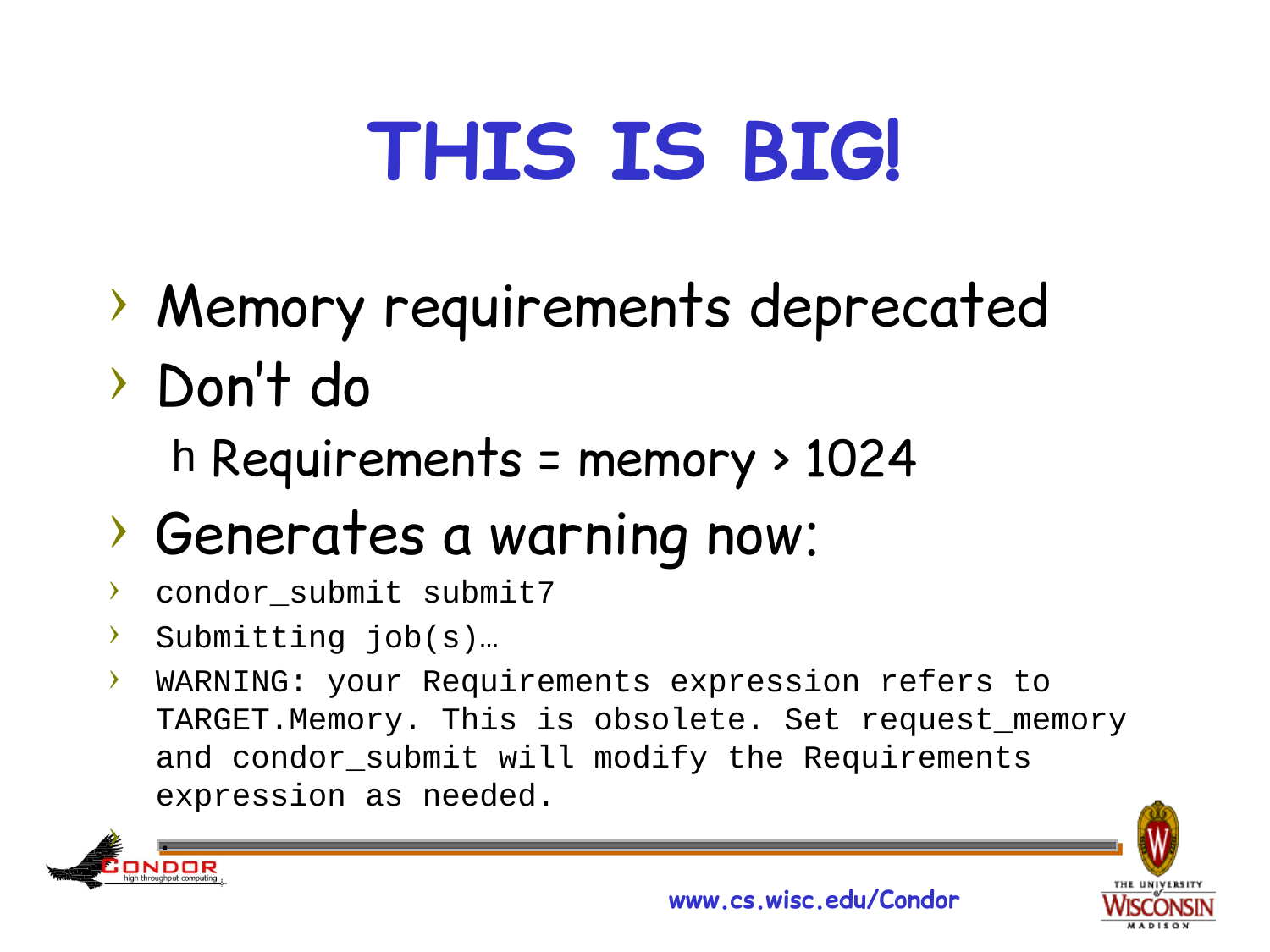

# THIS IS BIG!
Memory requirements deprecated
Don’t do
Requirements = memory > 1024
Generates a warning now:
condor_submit submit7
Submitting job(s)…
WARNING: your Requirements expression refers to TARGET.Memory. This is obsolete. Set request_memory and condor_submit will modify the Requirements expression as needed.
.